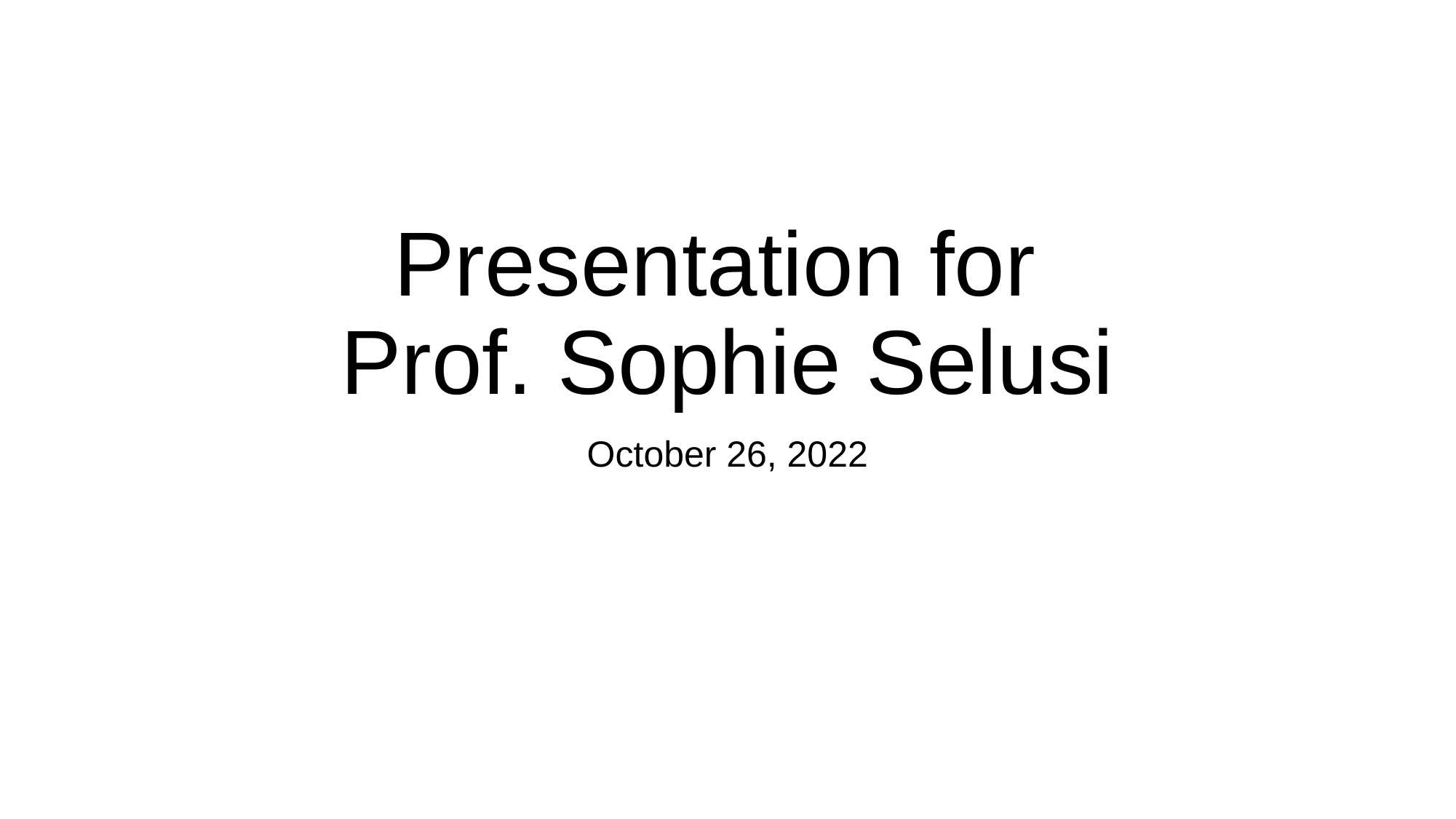

# Presentation for Prof. Sophie Selusi
October 26, 2022